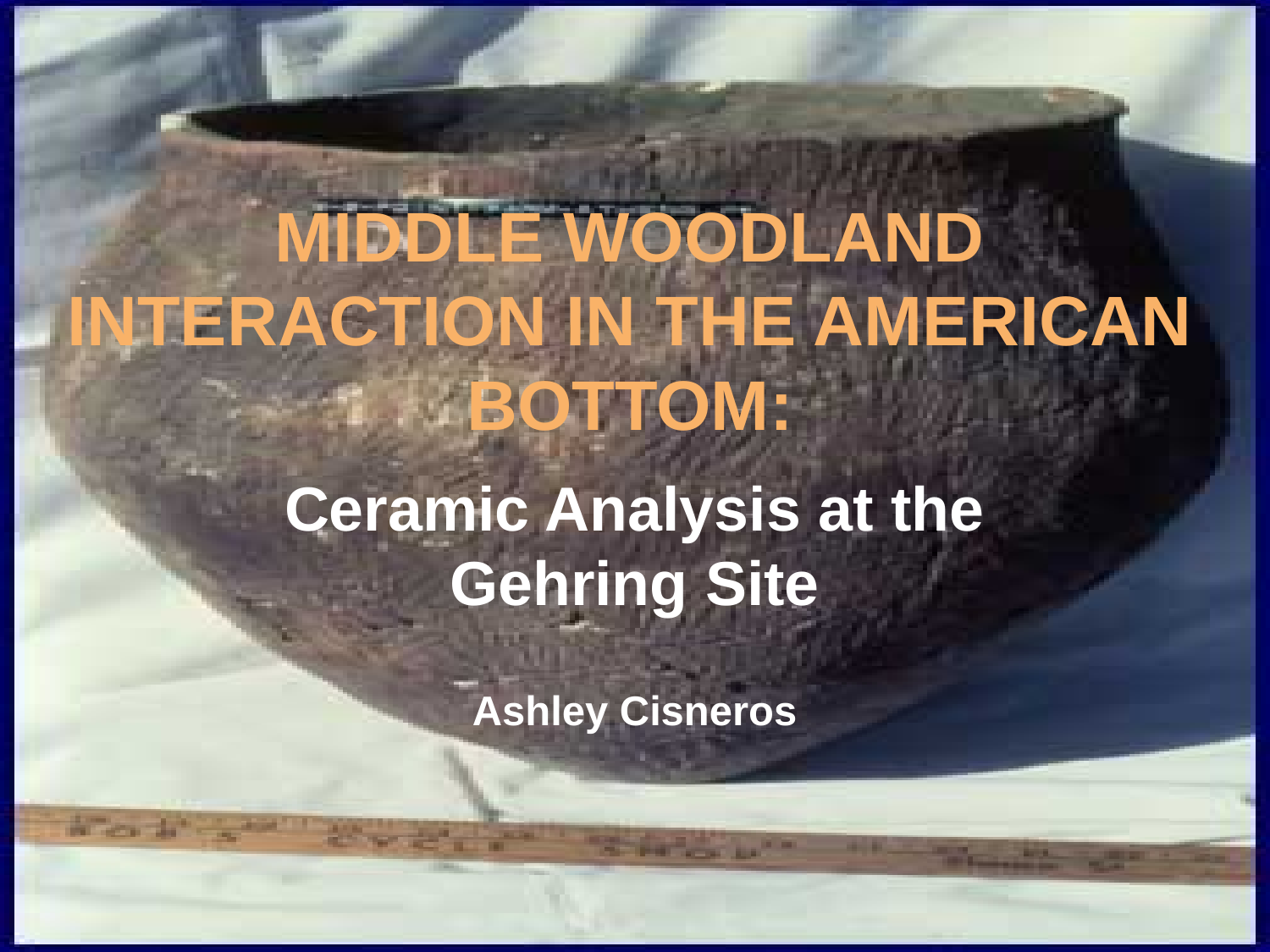

# Middle Woodland Interaction in the American Bottom:
Ceramic Analysis at the Gehring Site

Ashley Cisneros